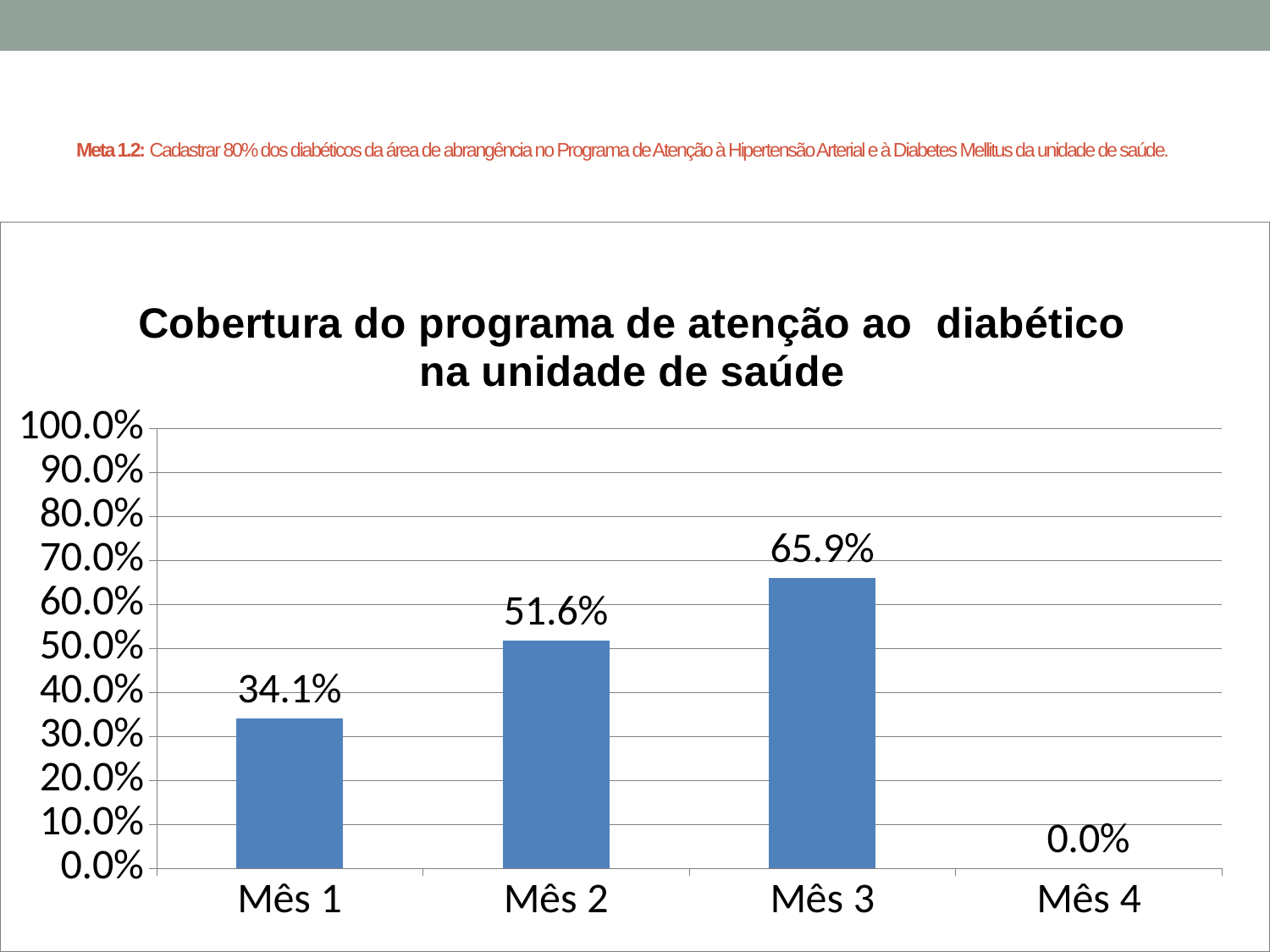

# Meta 1.2: Cadastrar 80% dos diabéticos da área de abrangência no Programa de Atenção à Hipertensão Arterial e à Diabetes Mellitus da unidade de saúde.

### Chart:

| Category | Cobertura do programa de atenção ao  diabético na unidade de saúde |
|---|---|
| Mês 1 | 0.34065934065934067 |
| Mês 2 | 0.5164835164835166 |
| Mês 3 | 0.6593406593406677 |
| Mês 4 | 0.0 |